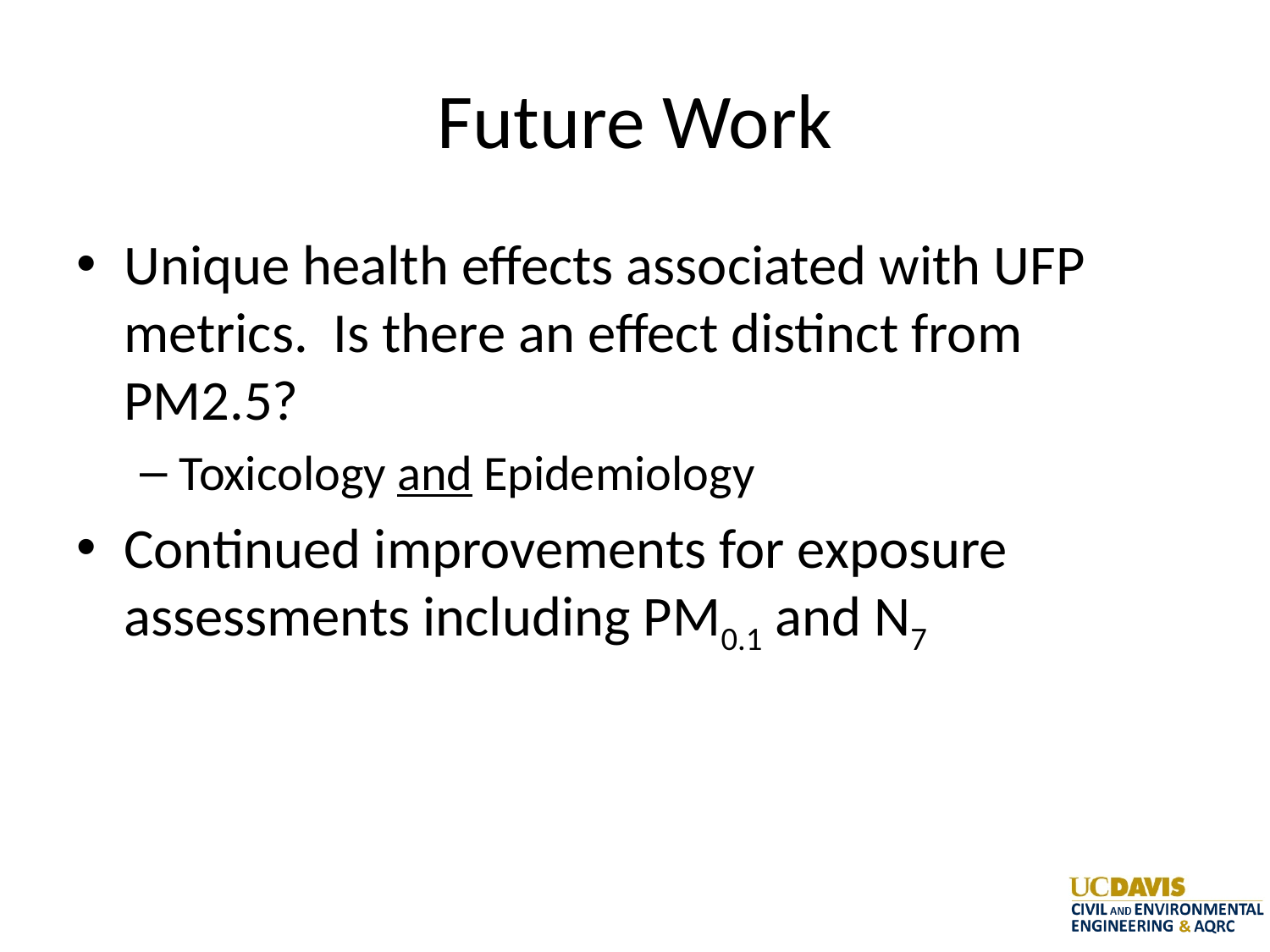

# Future Work
Unique health effects associated with UFP metrics.  Is there an effect distinct from PM2.5?
Toxicology and Epidemiology
Continued improvements for exposure assessments including PM0.1 and N7